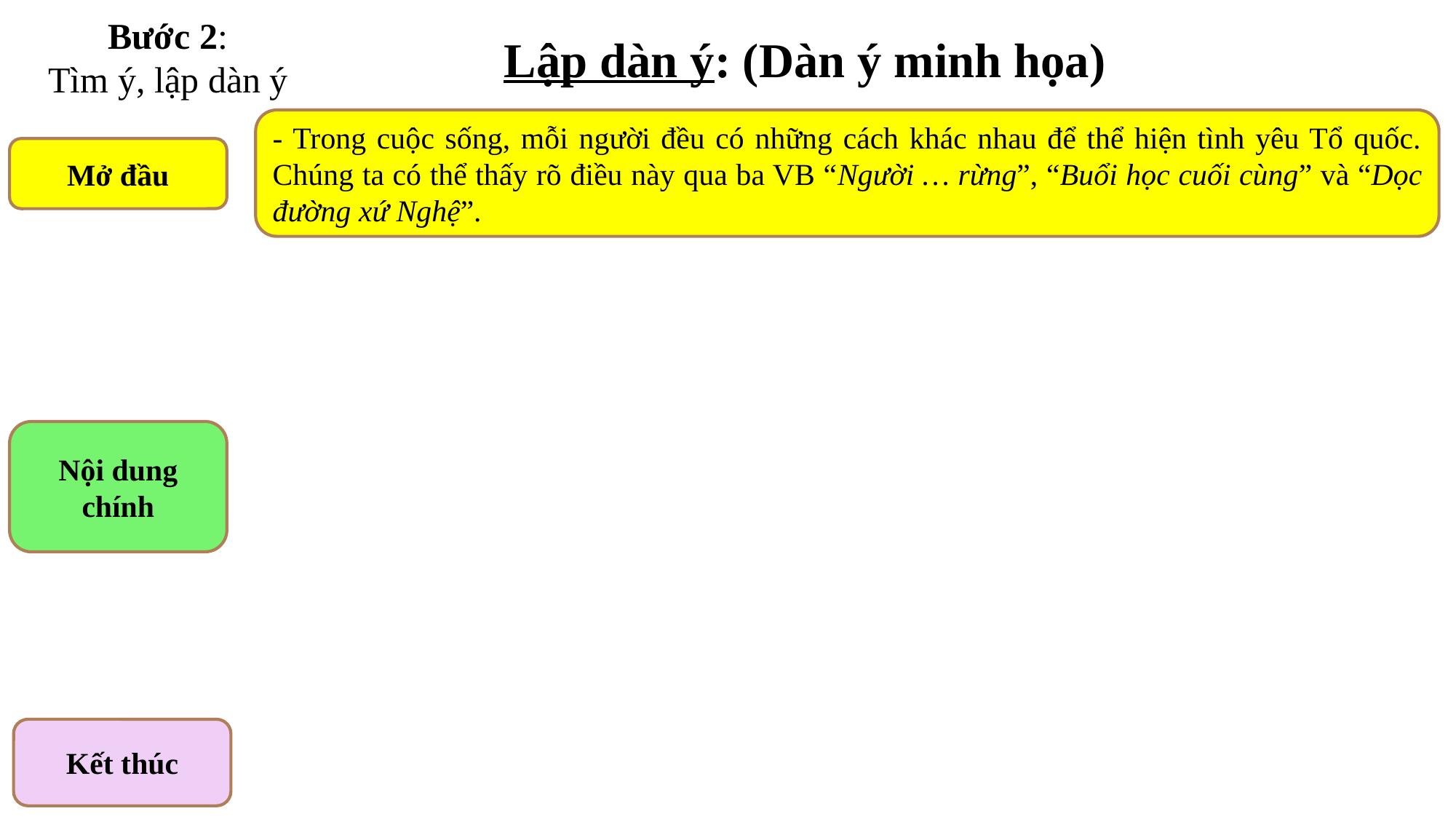

Bước 2:
Tìm ý, lập dàn ý
Lập dàn ý: (Dàn ý minh họa)
- Trong cuộc sống, mỗi người đều có những cách khác nhau để thể hiện tình yêu Tổ quốc. Chúng ta có thể thấy rõ điều này qua ba VB “Người … rừng”, “Buổi học cuối cùng” và “Dọc đường xứ Nghệ”.
Mở đầu
Nội dung chính
Kết thúc